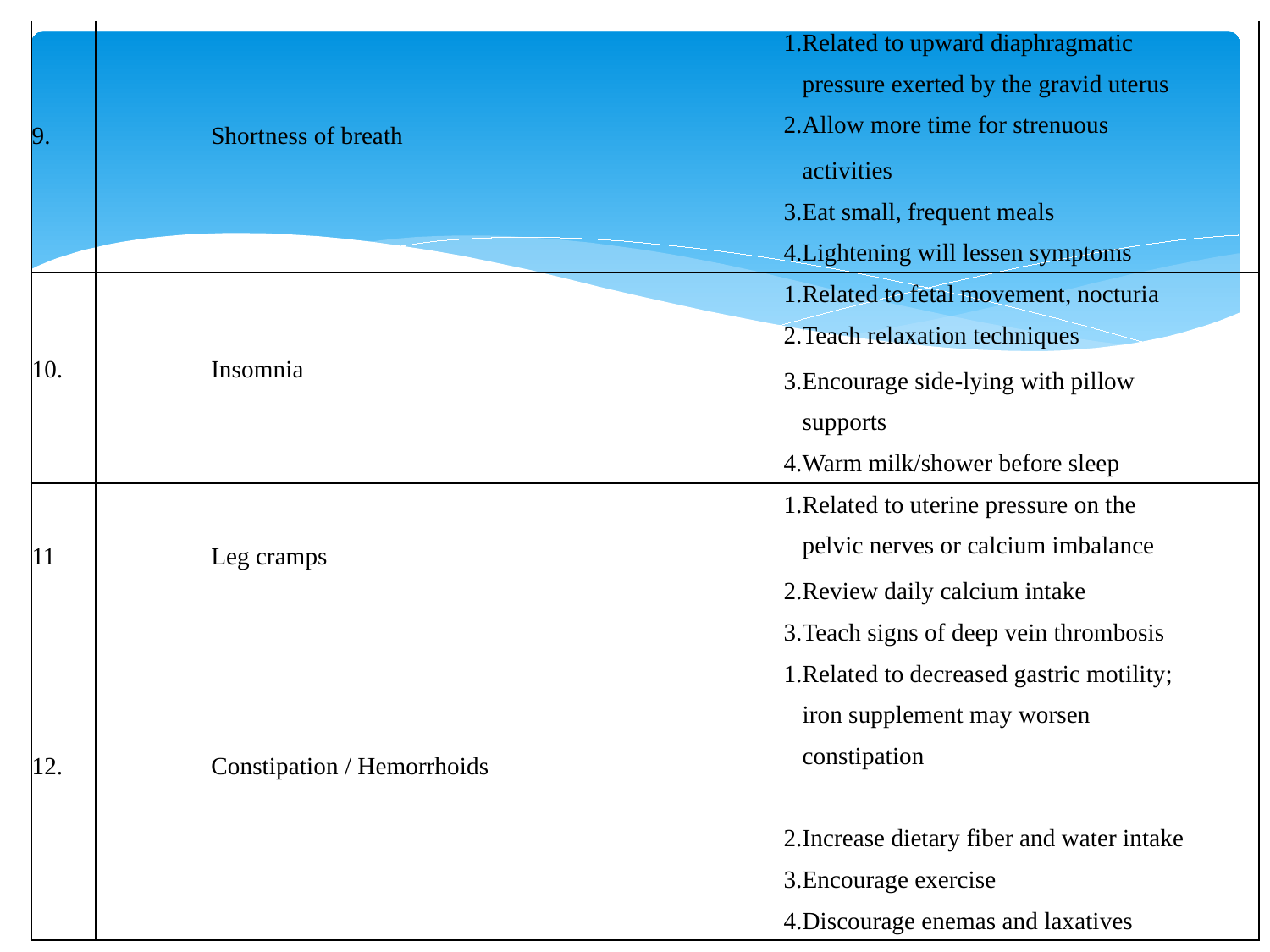

|  |  |  |  | 1. | Related to upward diaphragmatic |  |
| --- | --- | --- | --- | --- | --- | --- |
|  |  |  |  |  | pressure exerted by the gravid uterus |  |
| 9. |  |  | Shortness of breath | 2. | Allow more time for strenuous |  |
|  |  |  |  |  | activities |  |
|  |  |  |  |  |  |  |
|  |  |  |  | 3. | Eat small, frequent meals |  |
|  |  |  |  | 4. | Lightening will lessen symptoms |  |
|  |  |  |  |  |  |  |
|  |  |  |  | 1. | Related to fetal movement, nocturia |  |
| 10. |  |  | Insomnia | 2. | Teach relaxation techniques |  |
|  |  |  |  | 3. | Encourage side-lying with pillow |  |
|  |  |  |  |  |  |  |
|  |  |  |  |  | supports |  |
|  |  |  |  | 4. | Warm milk/shower before sleep |  |
|  |  |  |  |  |  |  |
|  |  |  |  | 1. | Related to uterine pressure on the |  |
| 11 |  |  | Leg cramps |  | pelvic nerves or calcium imbalance |  |
|  |  |  |  | 2. | Review daily calcium intake |  |
|  |  |  |  |  |  |  |
|  |  |  |  | 3. | Teach signs of deep vein thrombosis |  |
|  |  |  |  |  |  |  |
|  |  |  |  | 1. | Related to decreased gastric motility; |  |
|  |  |  |  |  | iron supplement may worsen |  |
| 12. |  |  | Constipation / Hemorrhoids |  | constipation |  |
|  |  |  |  | 2. | Increase dietary fiber and water intake |  |
|  |  |  |  |  |  |  |
|  |  |  |  | 3. | Encourage exercise |  |
|  |  |  |  | 4. | Discourage enemas and laxatives |  |
|  |  |  |  |  |  |  |